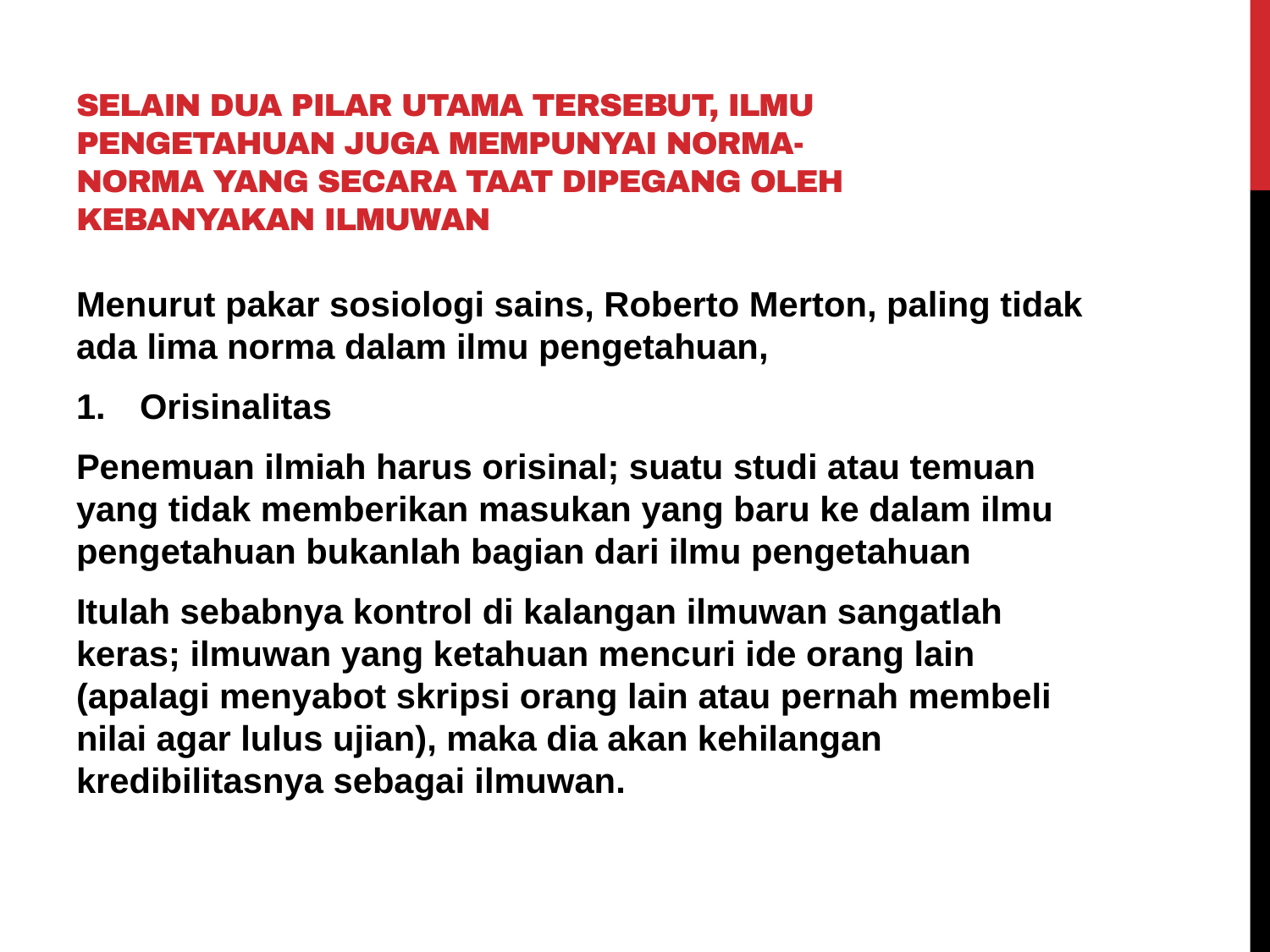

# Selain dua pilar utama tersebut, ilmu pengetahuan juga mempunyai norma-norma yang secara taat dipegang oleh kebanyakan ilmuwan
Menurut pakar sosiologi sains, Roberto Merton, paling tidak ada lima norma dalam ilmu pengetahuan,
Orisinalitas
Penemuan ilmiah harus orisinal; suatu studi atau temuan yang tidak memberikan masukan yang baru ke dalam ilmu pengetahuan bukanlah bagian dari ilmu pengetahuan
Itulah sebabnya kontrol di kalangan ilmuwan sangatlah keras; ilmuwan yang ketahuan mencuri ide orang lain (apalagi menyabot skripsi orang lain atau pernah membeli nilai agar lulus ujian), maka dia akan kehilangan kredibilitasnya sebagai ilmuwan.